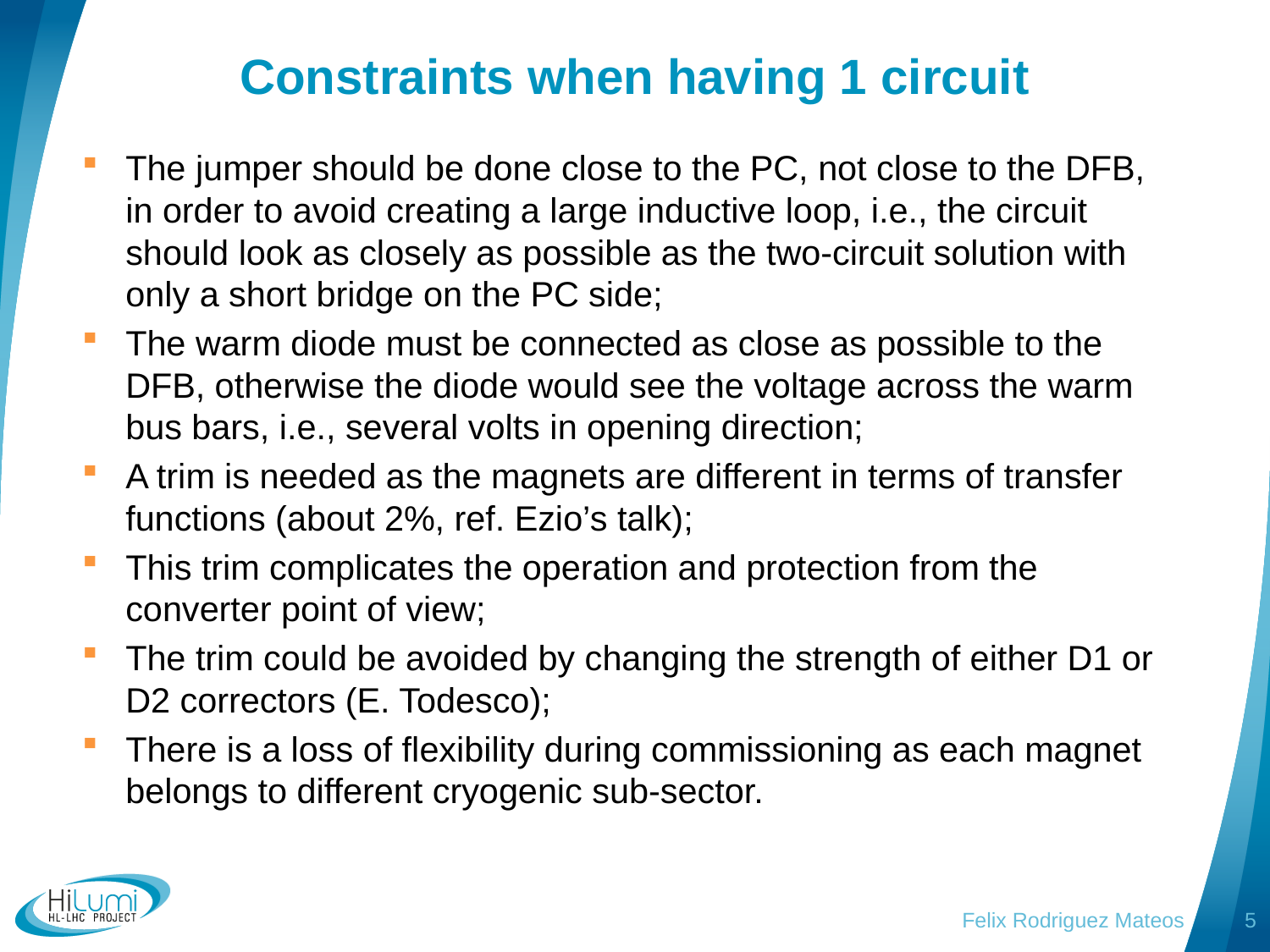

# Constraints when having 1 circuit
The jumper should be done close to the PC, not close to the DFB, in order to avoid creating a large inductive loop, i.e., the circuit should look as closely as possible as the two-circuit solution with only a short bridge on the PC side;
The warm diode must be connected as close as possible to the DFB, otherwise the diode would see the voltage across the warm bus bars, i.e., several volts in opening direction;
A trim is needed as the magnets are different in terms of transfer functions (about 2%, ref. Ezio’s talk);
This trim complicates the operation and protection from the converter point of view;
The trim could be avoided by changing the strength of either D1 or D2 correctors (E. Todesco);
There is a loss of flexibility during commissioning as each magnet belongs to different cryogenic sub-sector.

Felix Rodriguez Mateos
5